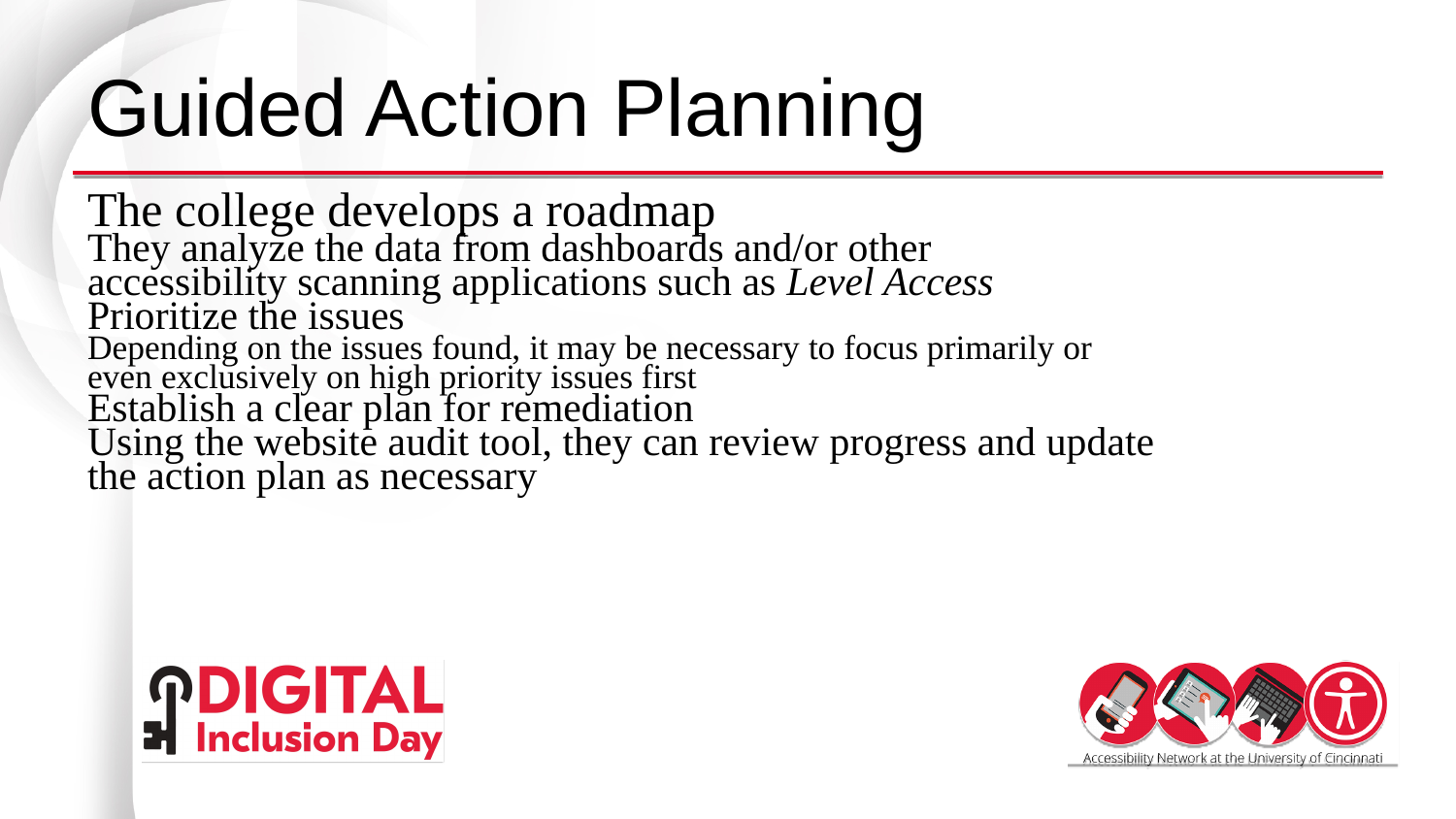

# Guided Action Planning
The college develops a roadmap
They analyze the data from dashboards and/or other accessibility scanning applications such as Level Access
Prioritize the issues
Depending on the issues found, it may be necessary to focus primarily or even exclusively on high priority issues first​
Establish a clear plan for remediation
Using the website audit tool, they can review progress and update the action plan as necessary